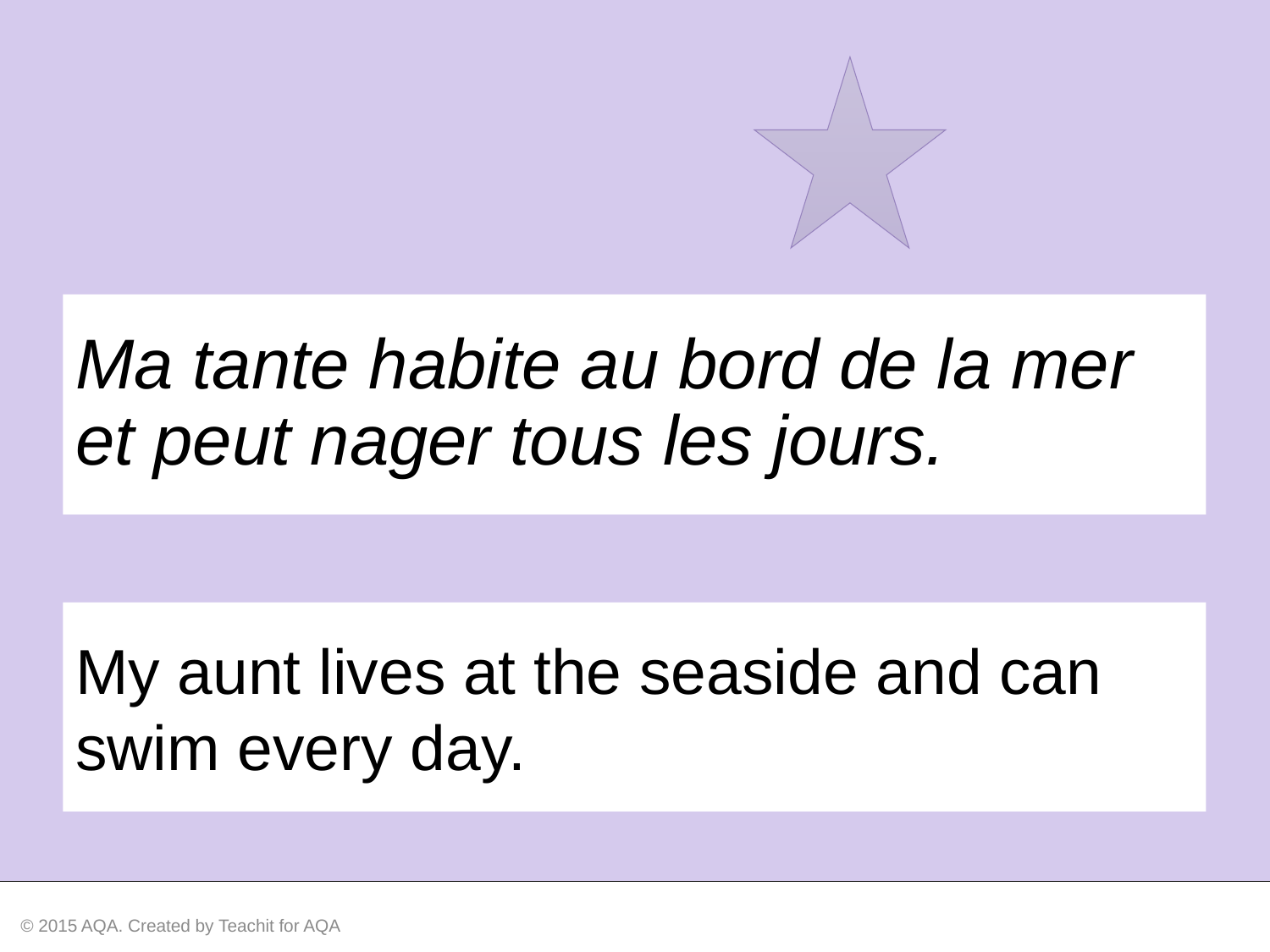

Ma tante habite au bord de la mer et peut nager tous les jours.
My aunt lives at the seaside and can swim every day.